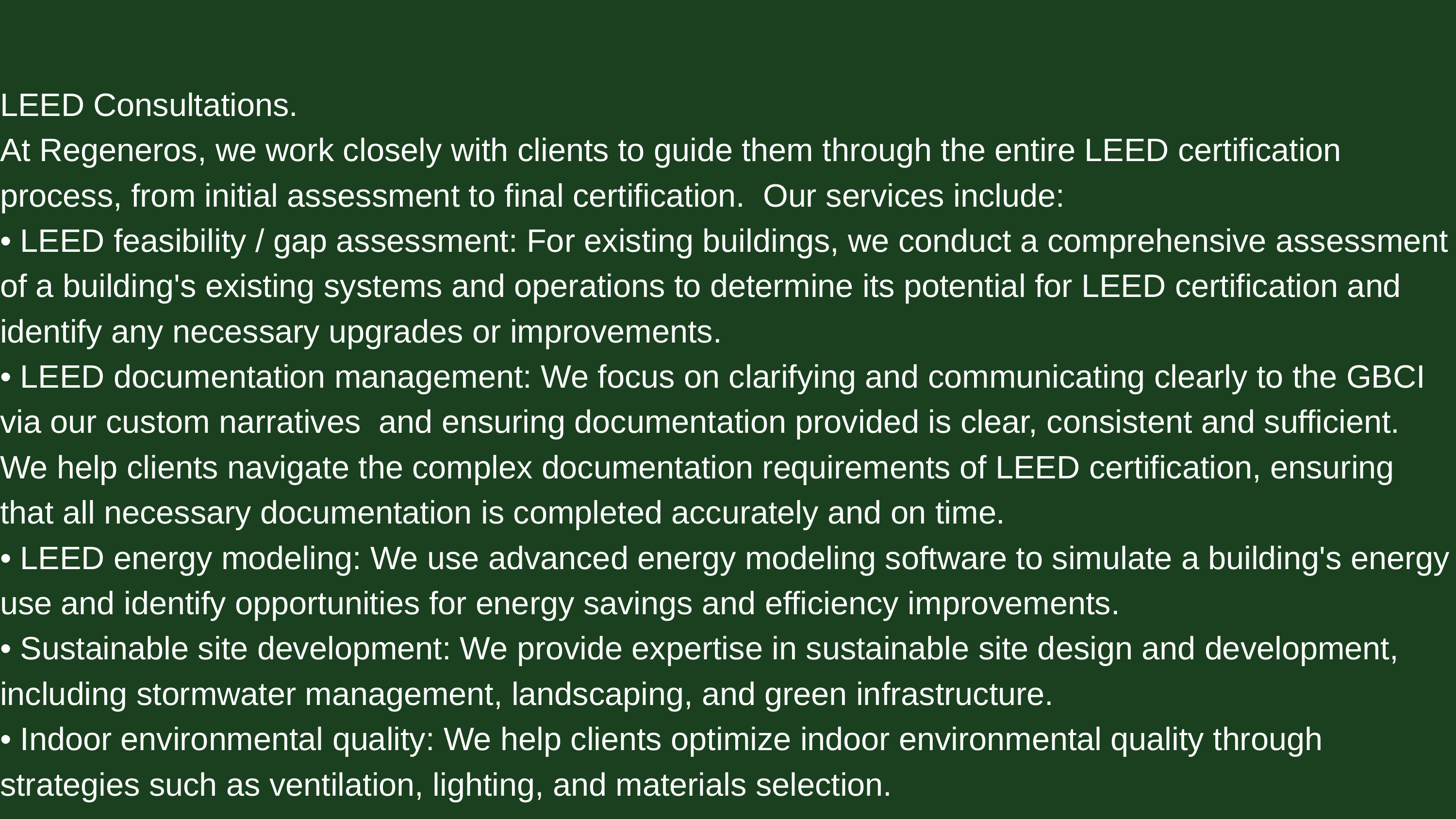

LEED Consultations.
At Regeneros, we work closely with clients to guide them through the entire LEED certification process, from initial assessment to final certification.  Our services include:
• LEED feasibility / gap assessment: For existing buildings, we conduct a comprehensive assessment of a building's existing systems and operations to determine its potential for LEED certification and identify any necessary upgrades or improvements.
• LEED documentation management: We focus on clarifying and communicating clearly to the GBCI via our custom narratives  and ensuring documentation provided is clear, consistent and sufficient. We help clients navigate the complex documentation requirements of LEED certification, ensuring that all necessary documentation is completed accurately and on time.
• LEED energy modeling: We use advanced energy modeling software to simulate a building's energy use and identify opportunities for energy savings and efficiency improvements.
• Sustainable site development: We provide expertise in sustainable site design and development, including stormwater management, landscaping, and green infrastructure.
• Indoor environmental quality: We help clients optimize indoor environmental quality through strategies such as ventilation, lighting, and materials selection.